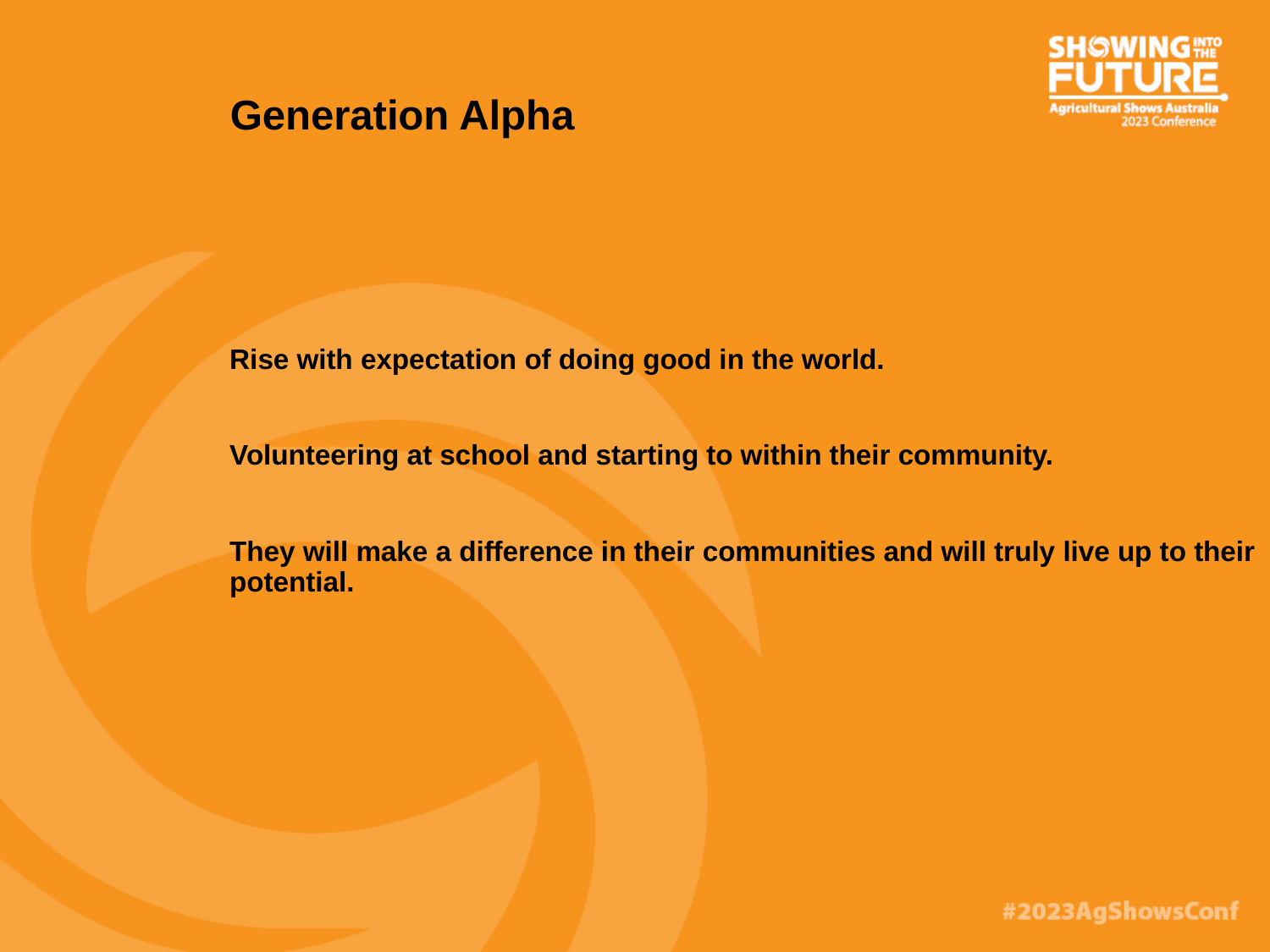

Generation Alpha
Rise with expectation of doing good in the world.

Volunteering at school and starting to within their community.

They will make a difference in their communities and will truly live up to their potential.